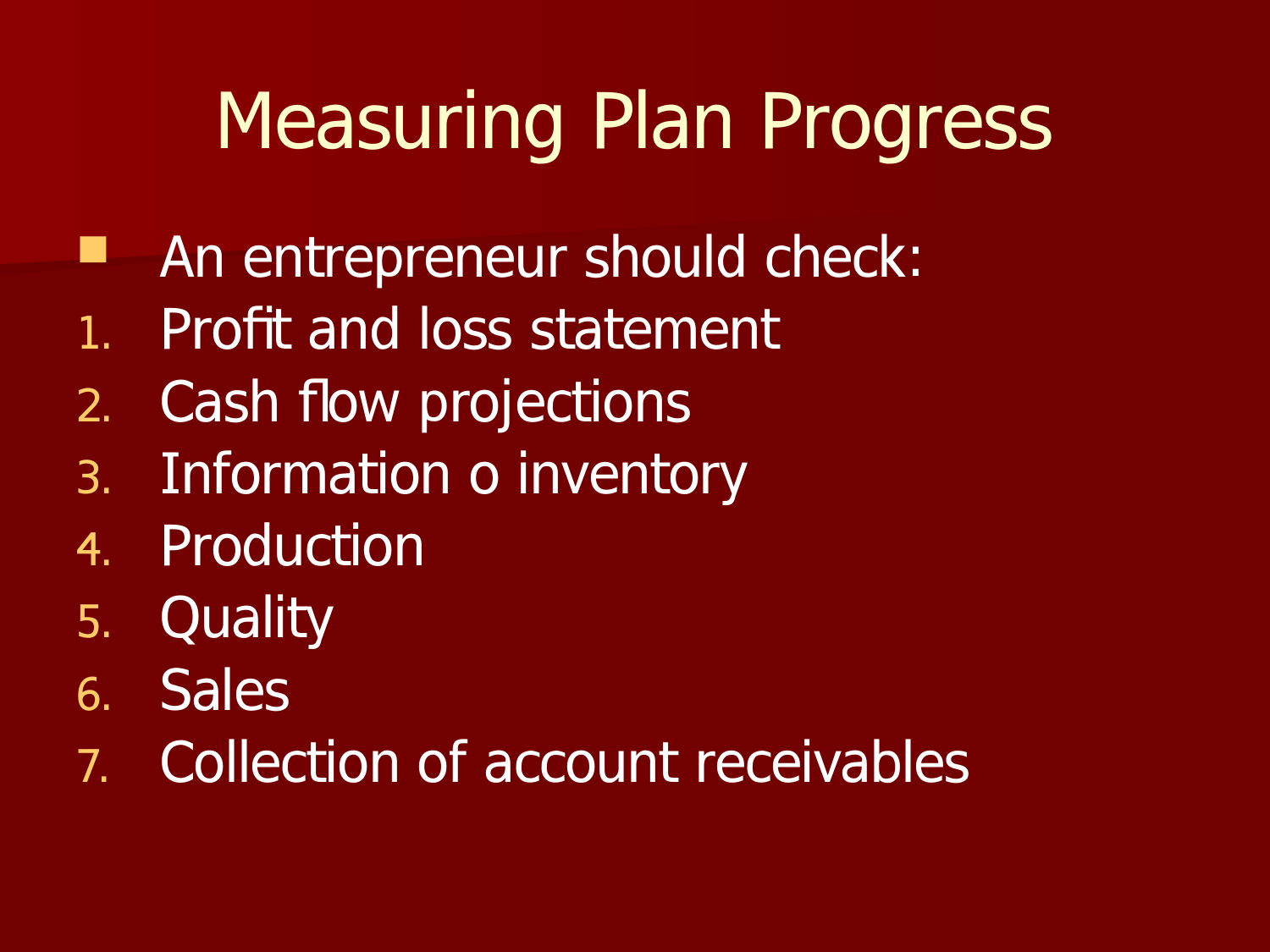

# Measuring Plan Progress
An entrepreneur should check:
Profit and loss statement
Cash flow projections
Information o inventory
Production
Quality
Sales
Collection of account receivables